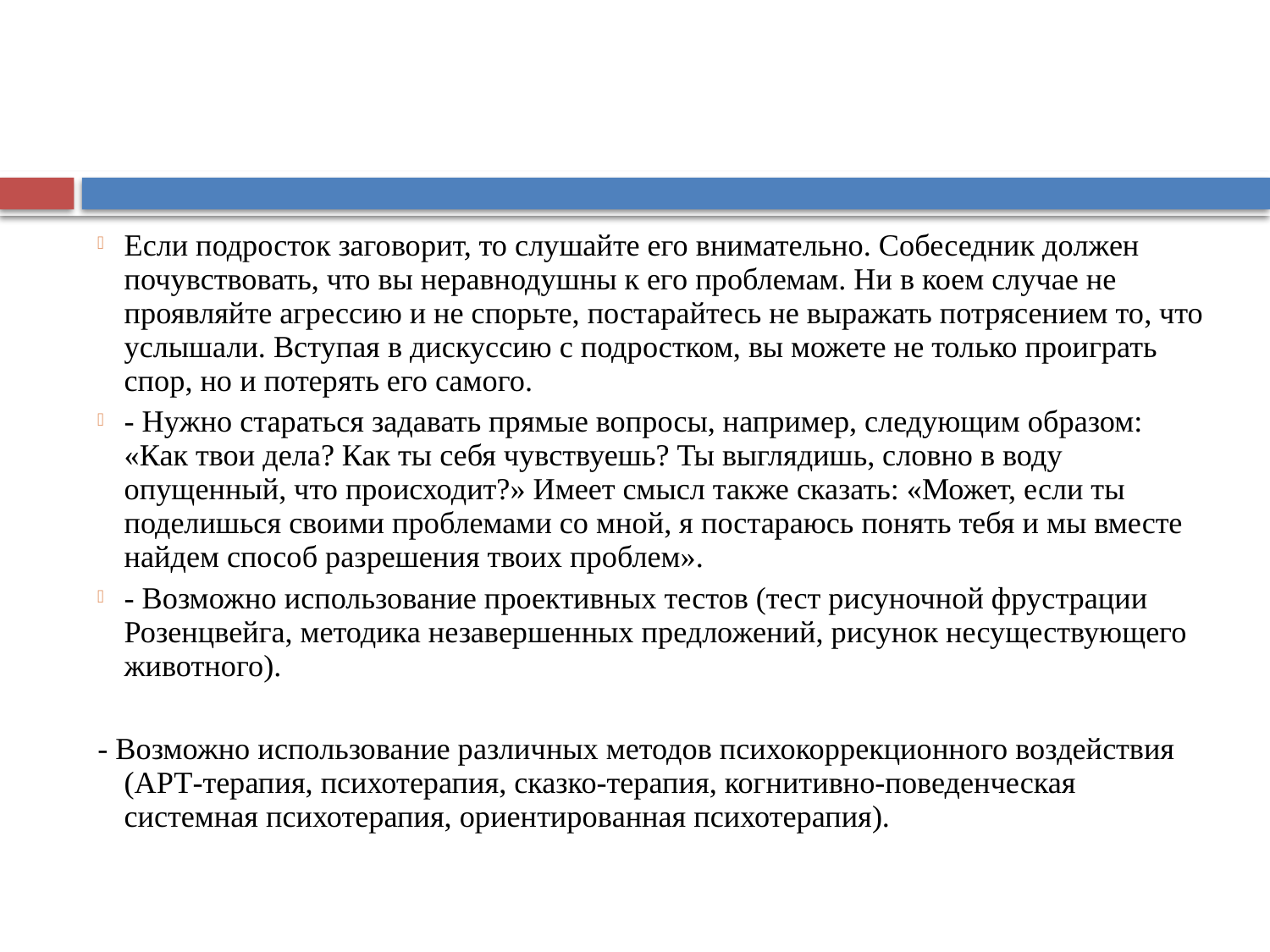

Если подросток заговорит, то слушайте его внимательно. Собеседник должен почувствовать, что вы неравнодушны к его проблемам. Ни в коем случае не проявляйте агрессию и не спорьте, постарайтесь не выражать потрясением то, что услышали. Вступая в дискуссию с подростком, вы можете не только проиграть спор, но и потерять его самого.
- Нужно стараться задавать прямые вопросы, например, следующим образом: «Как твои дела? Как ты себя чувствуешь? Ты выглядишь, словно в воду опущенный, что происходит?» Имеет смысл также сказать: «Может, если ты поделишься своими проблемами со мной, я постараюсь понять тебя и мы вместе найдем способ разрешения твоих проблем».
- Возможно использование проективных тестов (тест рисуночной фрустрации Розенцвейга, методика незавершенных предложений, рисунок несуществующего животного).

- Возможно использование различных методов психокоррекционного воздействия (АРТ-терапия, психотерапия, сказко-терапия, когнитивно-поведенческая системная психотерапия, ориентированная психотерапия).